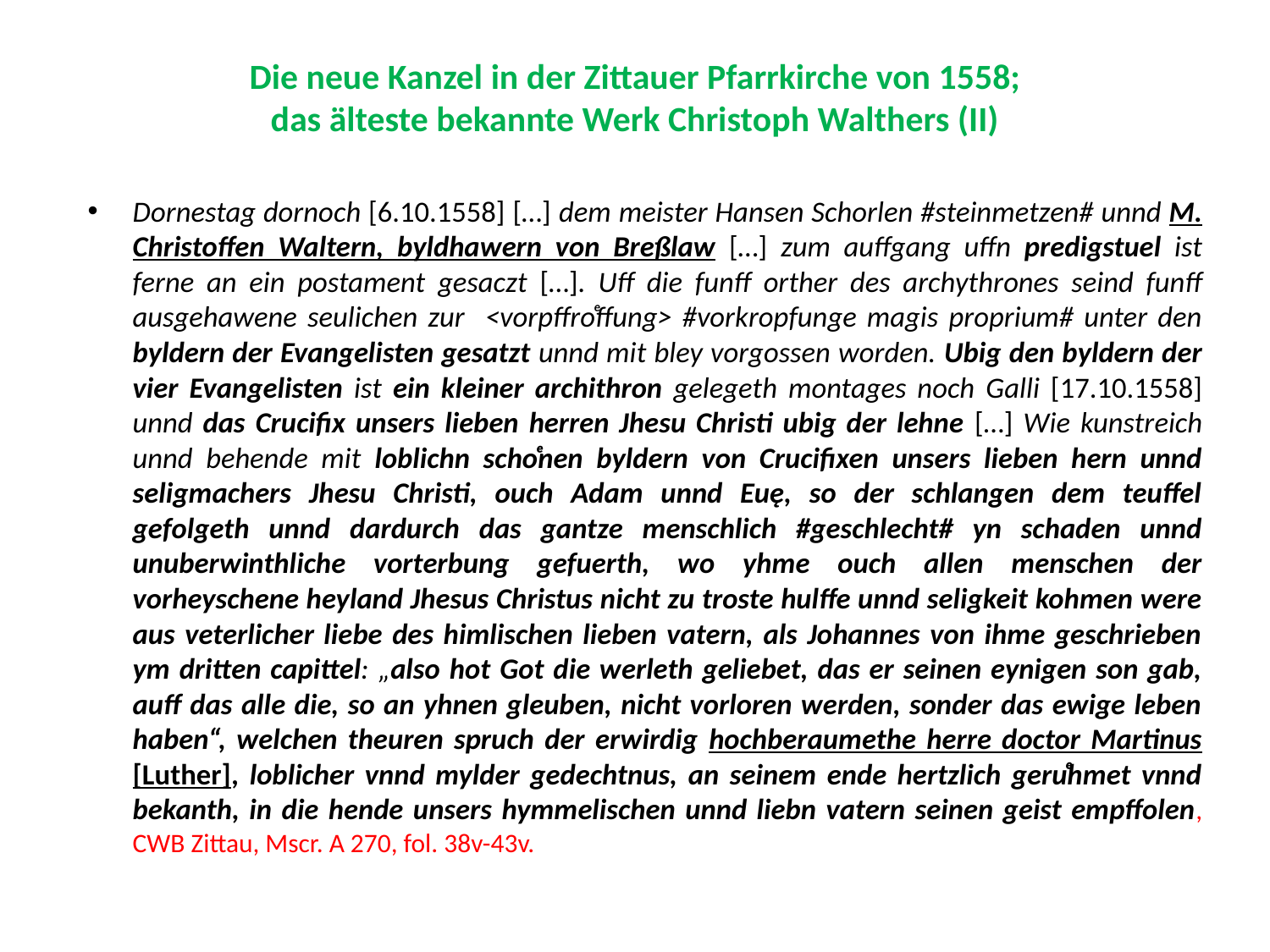

# Die neue Kanzel in der Zittauer Pfarrkirche von 1558; das älteste bekannte Werk Christoph Walthers (II)
Dornestag dornoch [6.10.1558] […] dem meister Hansen Schorlen #steinmetzen# unnd M. Christoffen Waltern, byldhawern von Breßlaw […] zum auffgang uffn predigstuel ist ferne an ein postament gesaczt […]. Uff die funff orther des archythrones seind funff ausgehawene seulichen zur  <vorpffroͤffung> #vorkropfunge magis proprium# unter den byldern der Evangelisten gesatzt unnd mit bley vorgossen worden. Ubig den byldern der vier Evangelisten ist ein kleiner archithron gelegeth montages noch Galli [17.10.1558] unnd das Crucifix unsers lieben herren Jhesu Christi ubig der lehne […] Wie kunstreich unnd behende mit loblichn schoͤnen byldern von Crucifixen unsers lieben hern unnd seligmachers Jhesu Christi, ouch Adam unnd Euę, so der schlangen dem teuffel gefolgeth unnd dardurch das gantze menschlich #geschlecht# yn schaden unnd unuberwinthliche vorterbung gefuerth, wo yhme ouch allen menschen der vorheyschene heyland Jhesus Christus nicht zu troste hulffe unnd seligkeit kohmen were aus veterlicher liebe des himlischen lieben vatern, als Johannes von ihme geschrieben ym dritten capittel: „also hot Got die werleth geliebet, das er seinen eynigen son gab, auff das alle die, so an yhnen gleuben, nicht vorloren werden, sonder das ewige leben haben“, welchen theuren spruch der erwirdig hochberaumethe herre doctor Martinus [Luther], loblicher vnnd mylder gedechtnus, an seinem ende hertzlich geruͤhmet vnnd bekanth, in die hende unsers hymmelischen unnd liebn vatern seinen geist empffolen, CWB Zittau, Mscr. A 270, fol. 38v-43v.